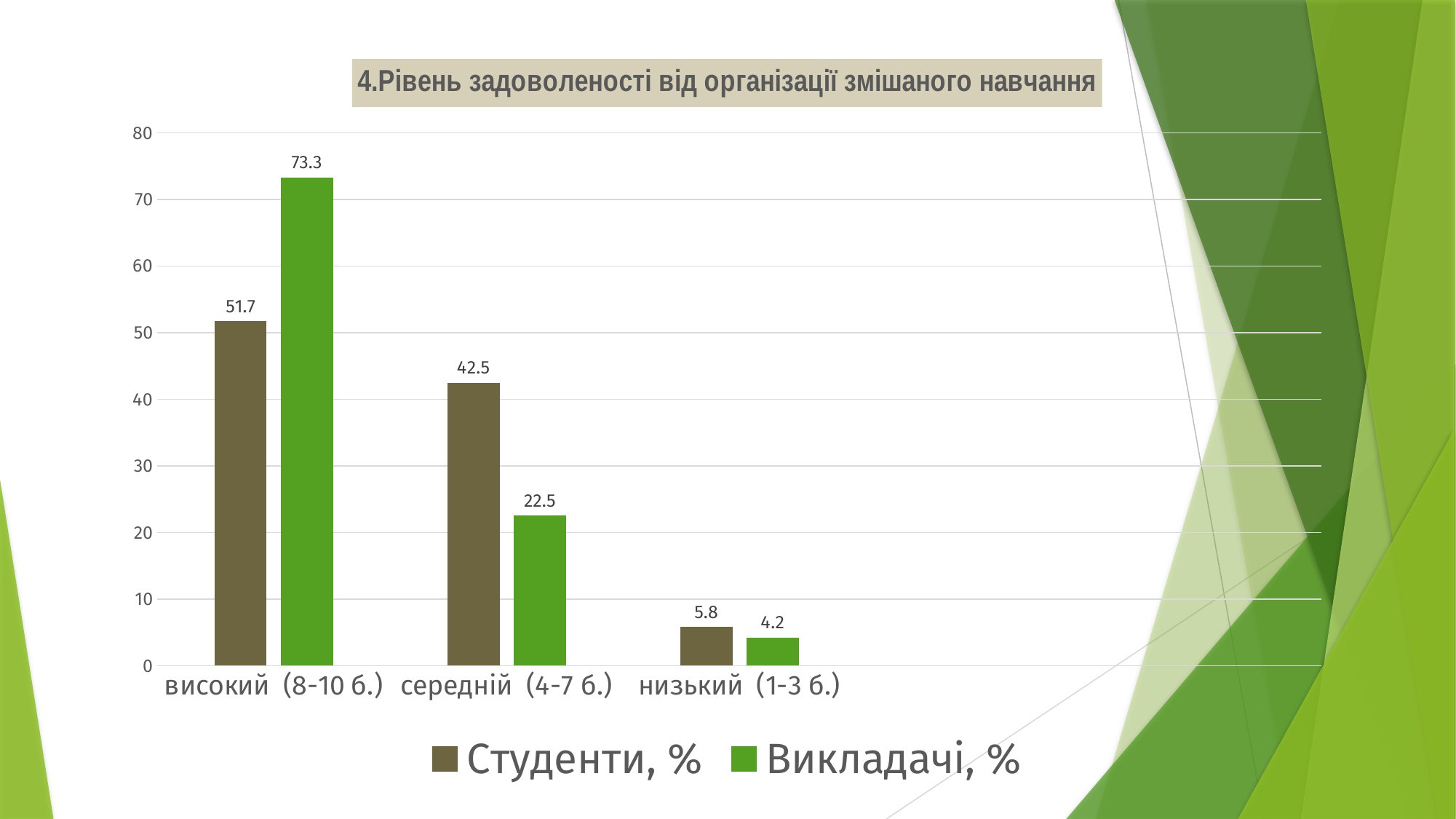

### Chart: 4.Рівень задоволеності від організації змішаного навчання

| Category | Студенти, % | Викладачі, % |
|---|---|---|
| високий  (8-10 б.) | 51.7 | 73.3 |
| середній  (4-7 б.) | 42.5 | 22.5 |
| низький  (1-3 б.) | 5.8 | 4.2 |